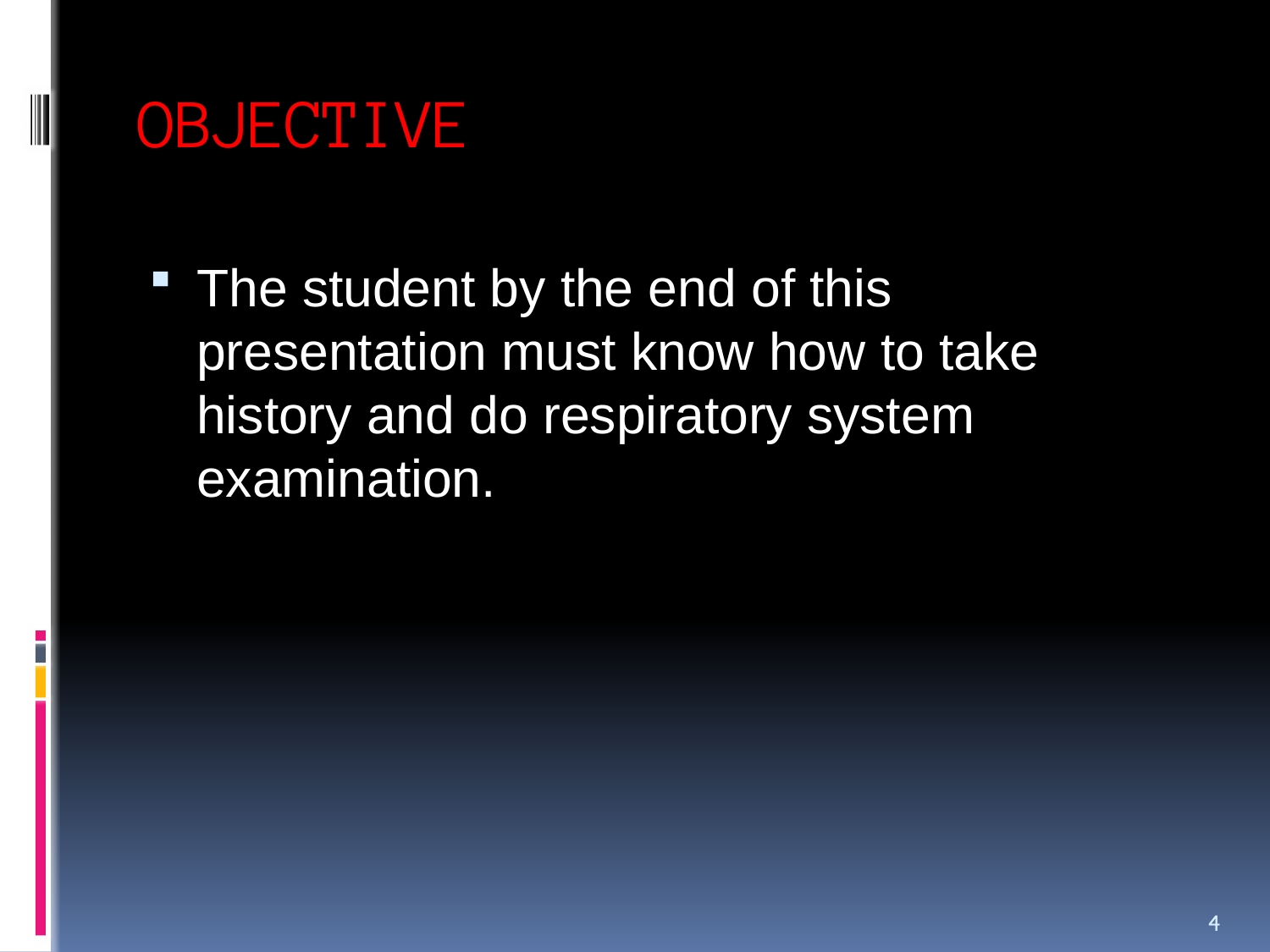

# OBJECTIVE
The student by the end of this presentation must know how to take history and do respiratory system examination.

4